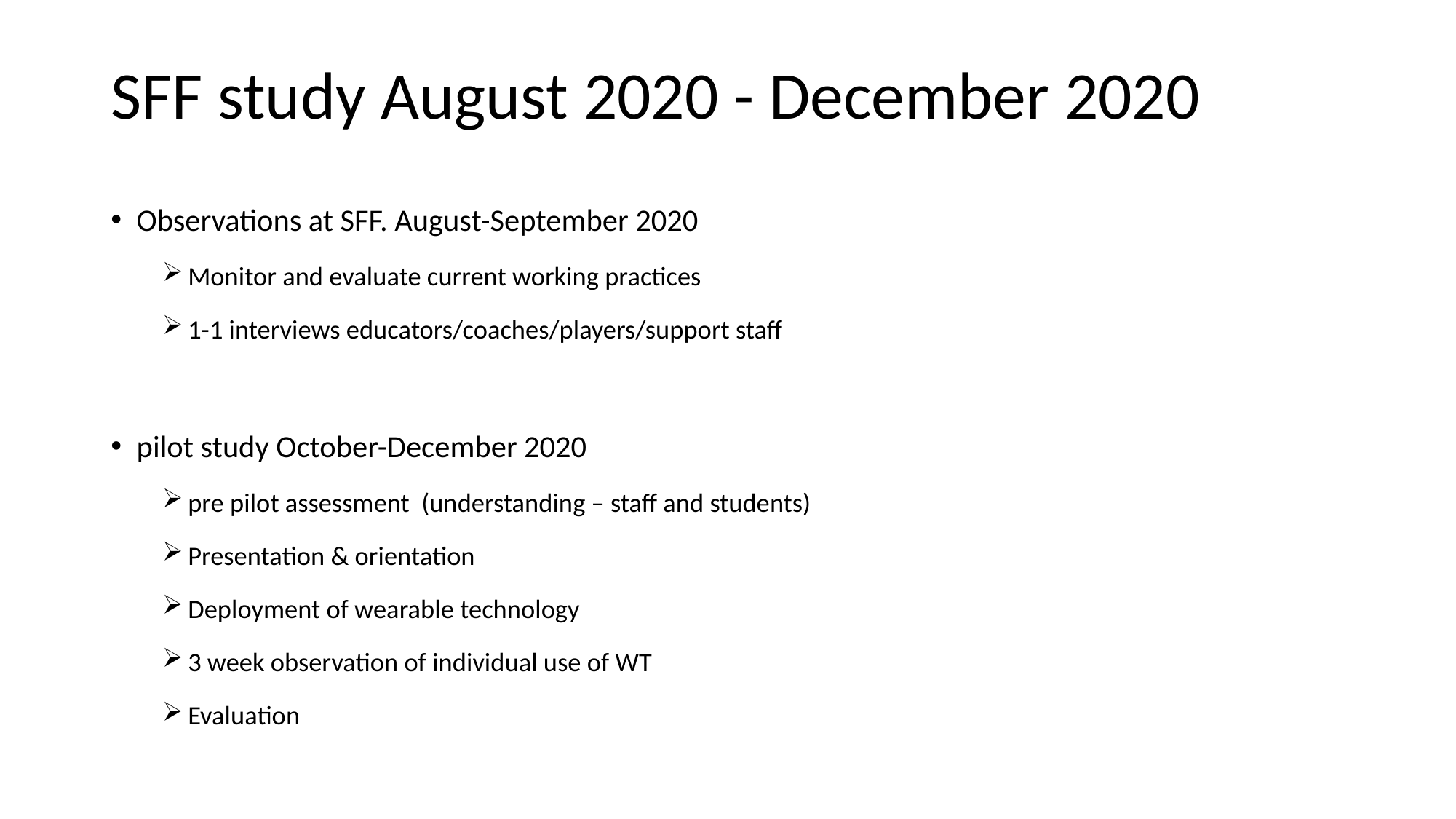

# SFF study August 2020 - December 2020
Observations at SFF. August-September 2020
Monitor and evaluate current working practices
1-1 interviews educators/coaches/players/support staff

pilot study October-December 2020
pre pilot assessment  (understanding – staff and students)
Presentation & orientation
Deployment of wearable technology
3 week observation of individual use of WT
Evaluation